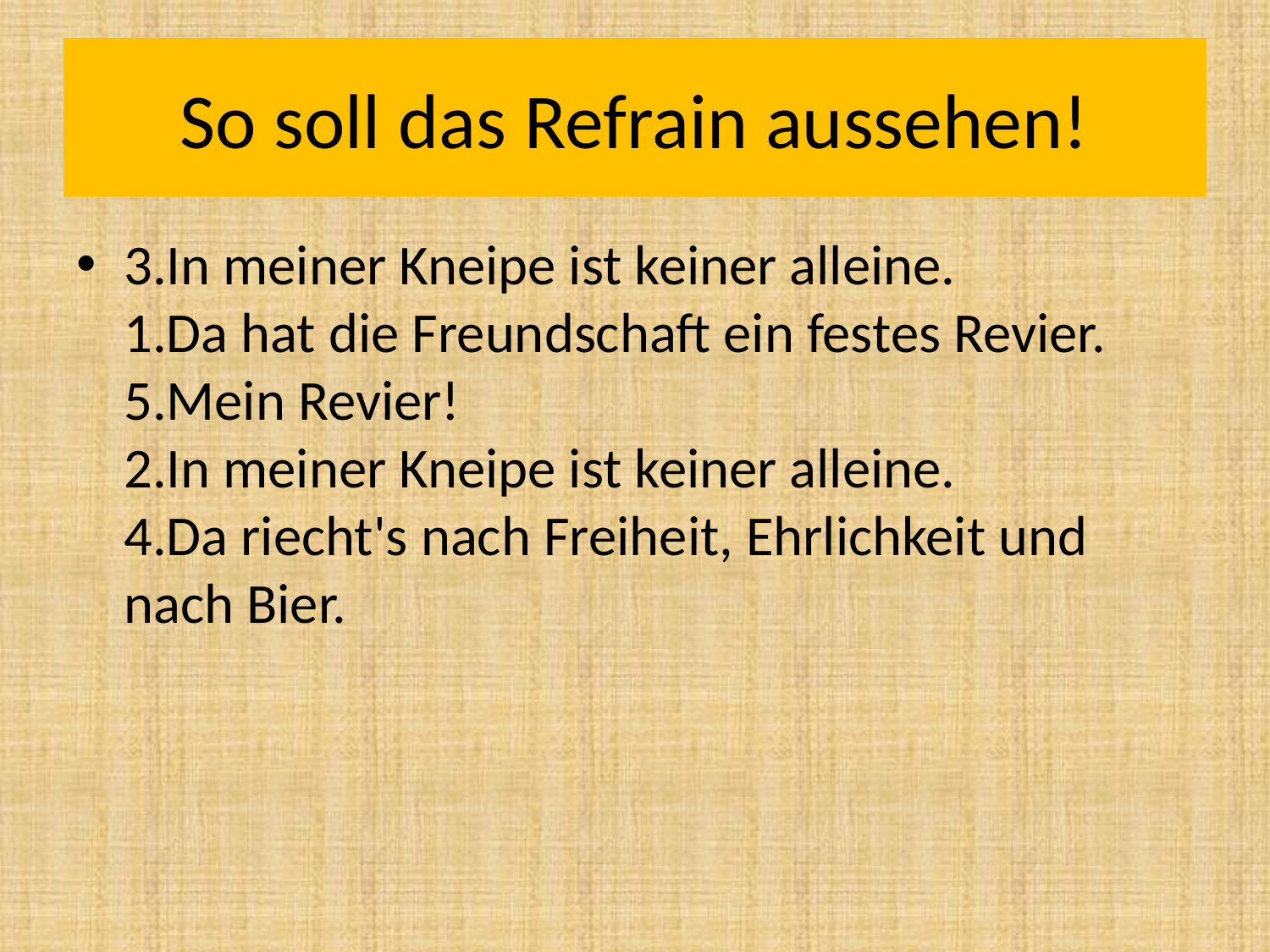

# So soll das Refrain aussehen!
3.In meiner Kneipe ist keiner alleine.
1.Da hat die Freundschaft ein festes Revier. 5.Mein Revier!
2.In meiner Kneipe ist keiner alleine.
4.Da riecht's nach Freiheit, Ehrlichkeit und nach Bier.